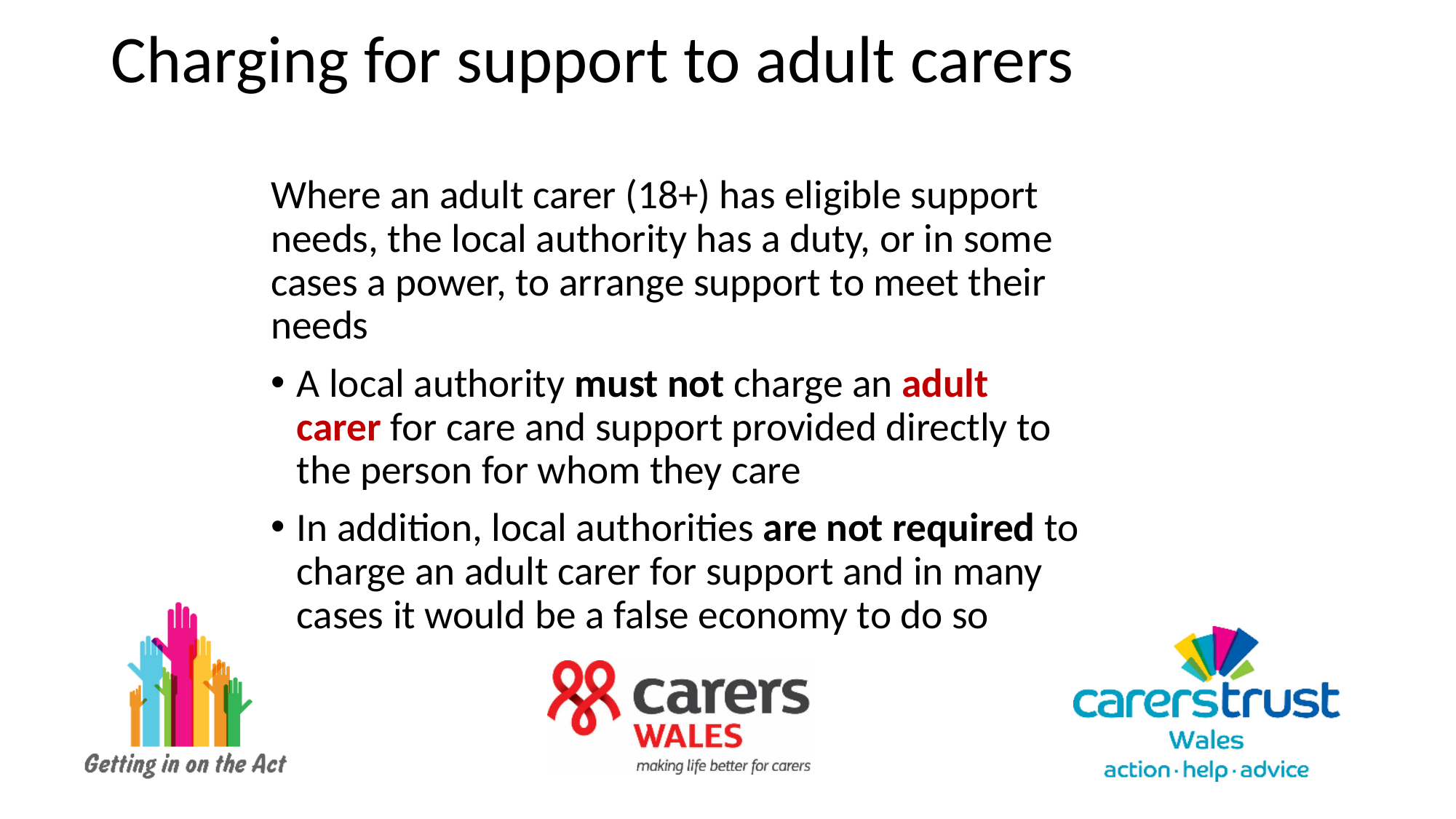

# Charging for support to adult carers
Where an adult carer (18+) has eligible support needs, the local authority has a duty, or in some cases a power, to arrange support to meet their needs
A local authority must not charge an adult carer for care and support provided directly to the person for whom they care
In addition, local authorities are not required to charge an adult carer for support and in many cases it would be a false economy to do so